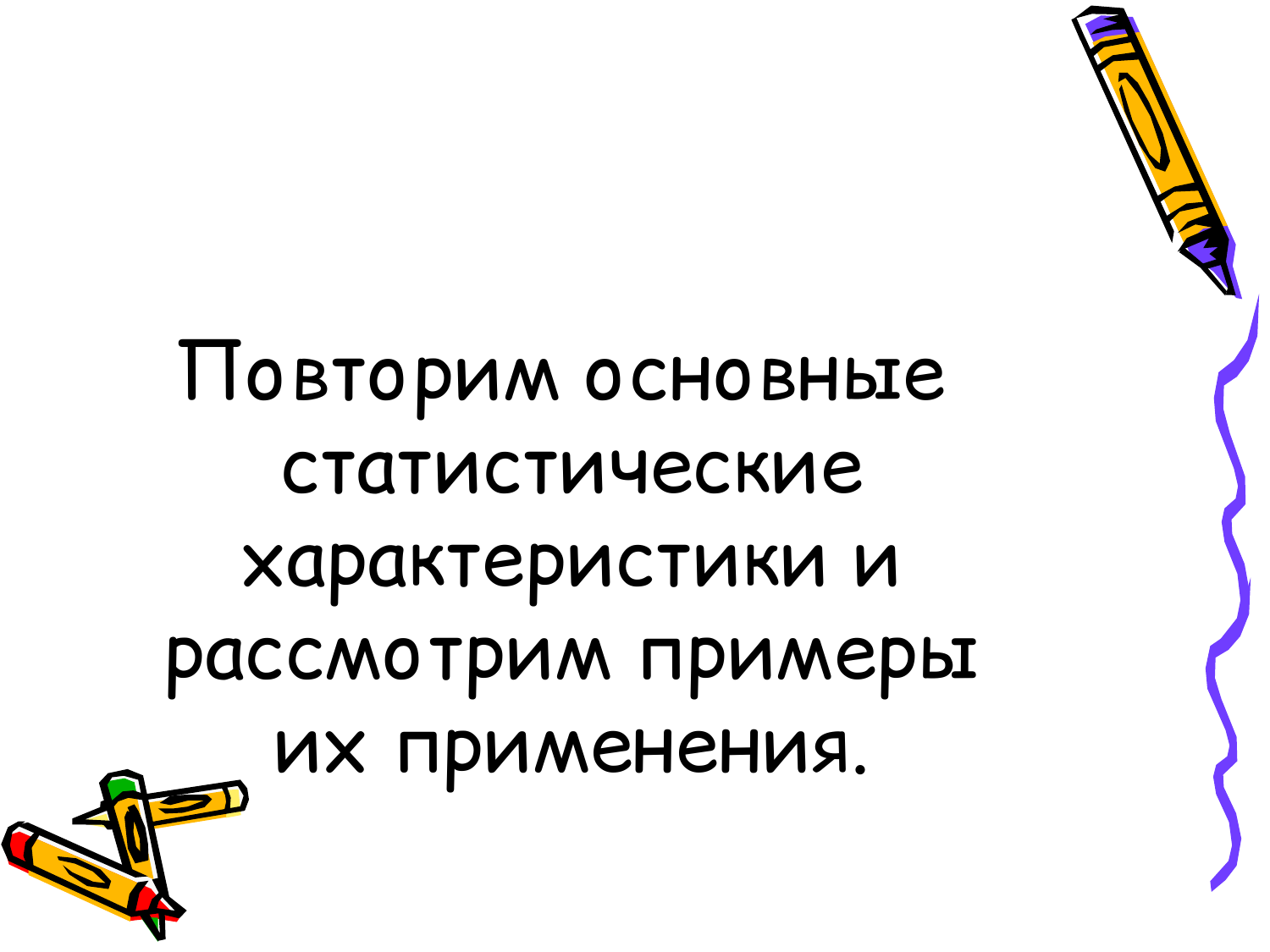

# Повторим основные  статистические характеристики и рассмотрим примеры их применения.